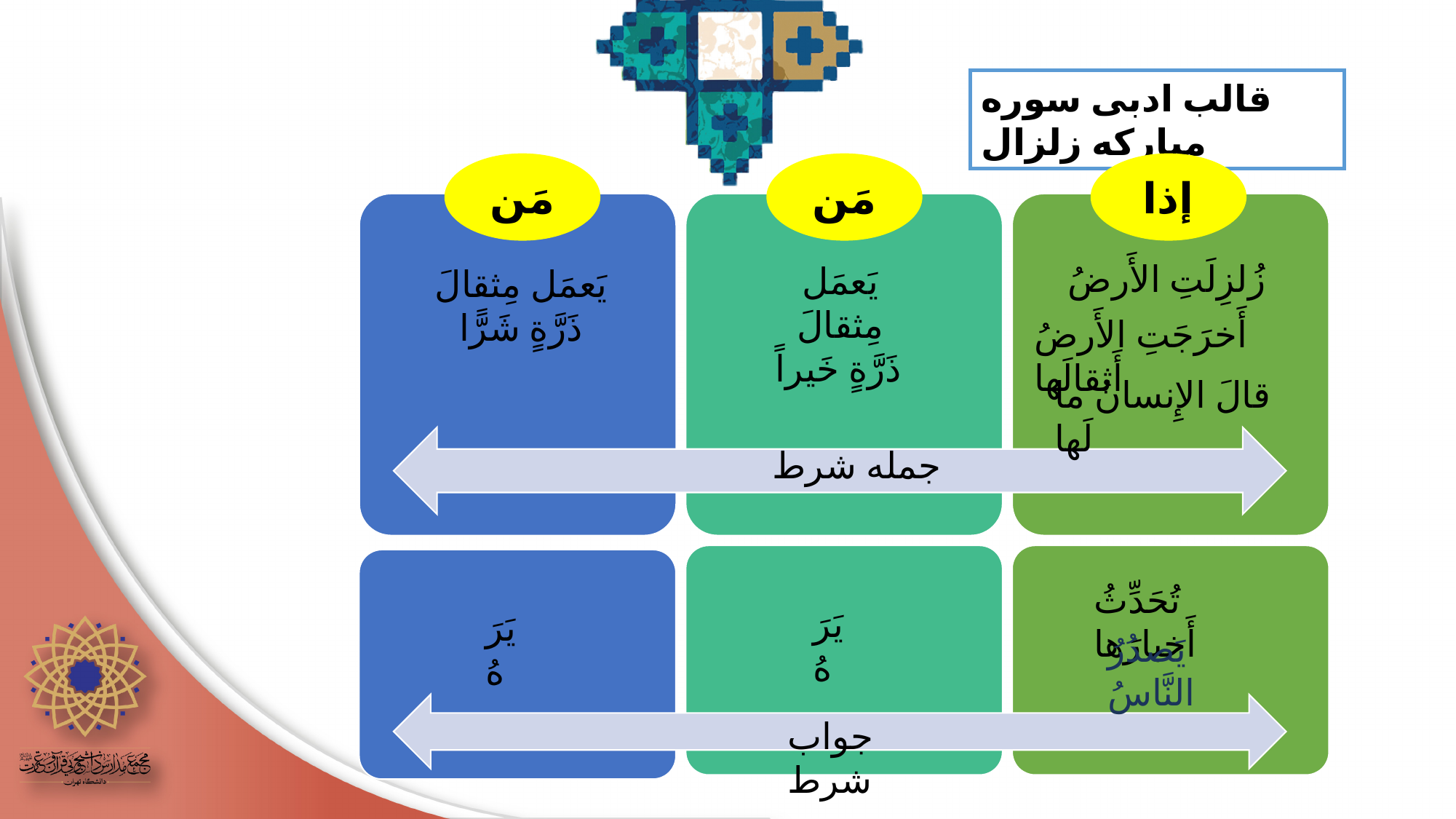

قالب ادبی سوره مبارکه زلزال
مَن
مَن
إذا
.
.
.
زُلزِلَتِ الأَرضُ
يَعمَل مِثقالَ ذَرَّةٍ خَيراً
يَعمَل مِثقالَ
 ذَرَّةٍ شَرًّا
أَخرَجَتِ الأَرضُ أَثقالَها
قالَ الإِنسانُ ما لَها
جمله شرط
.
.
.
تُحَدِّثُ أَخبارَها
يَرَهُ
يَرَهُ
يَصدُرُ النَّاسُ
جواب شرط